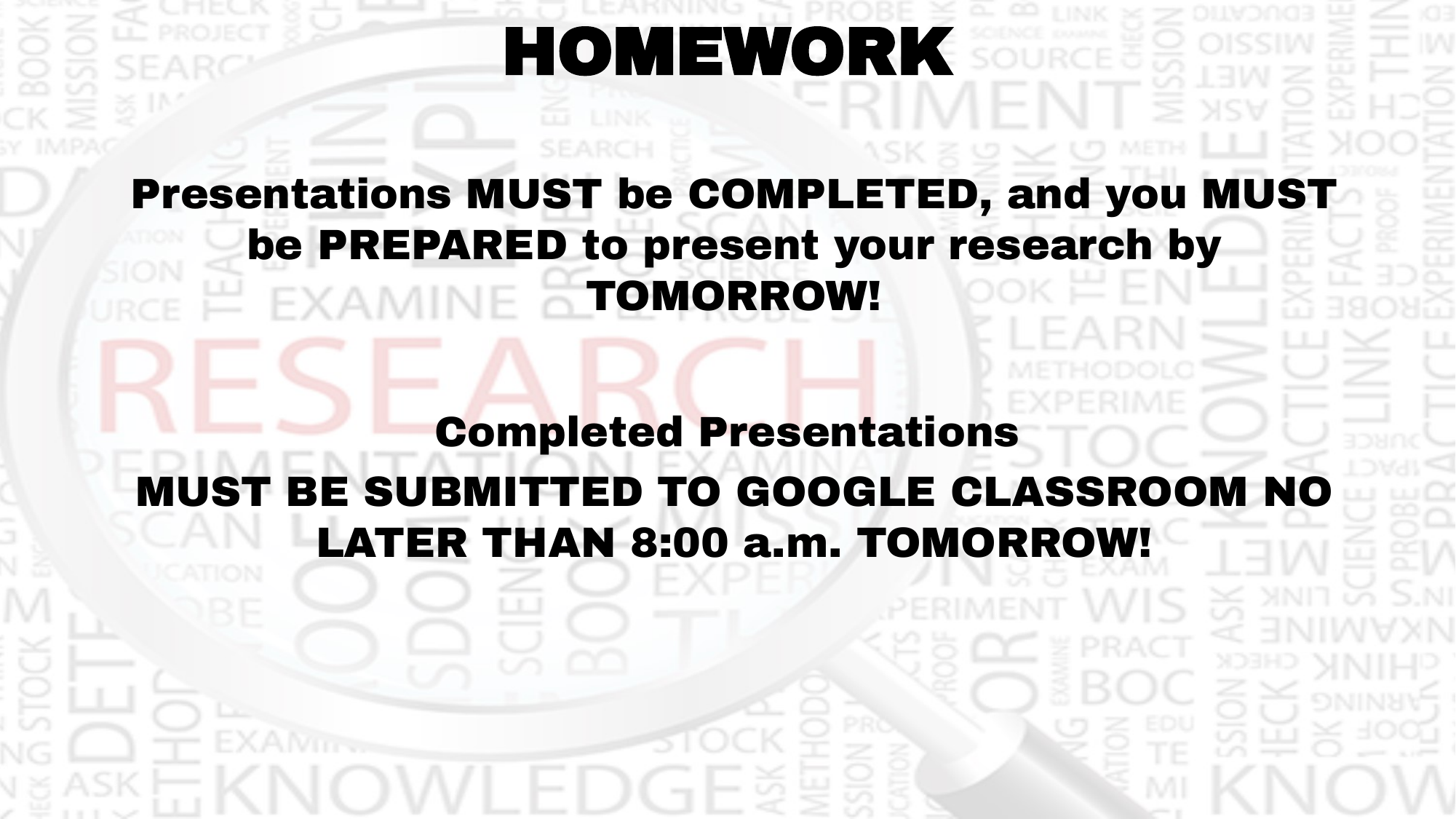

# HOMEWORK
Presentations MUST be COMPLETED, and you MUST be PREPARED to present your research by TOMORROW!

Completed Presentations
MUST BE SUBMITTED TO GOOGLE CLASSROOM NO LATER THAN 8:00 a.m. TOMORROW!